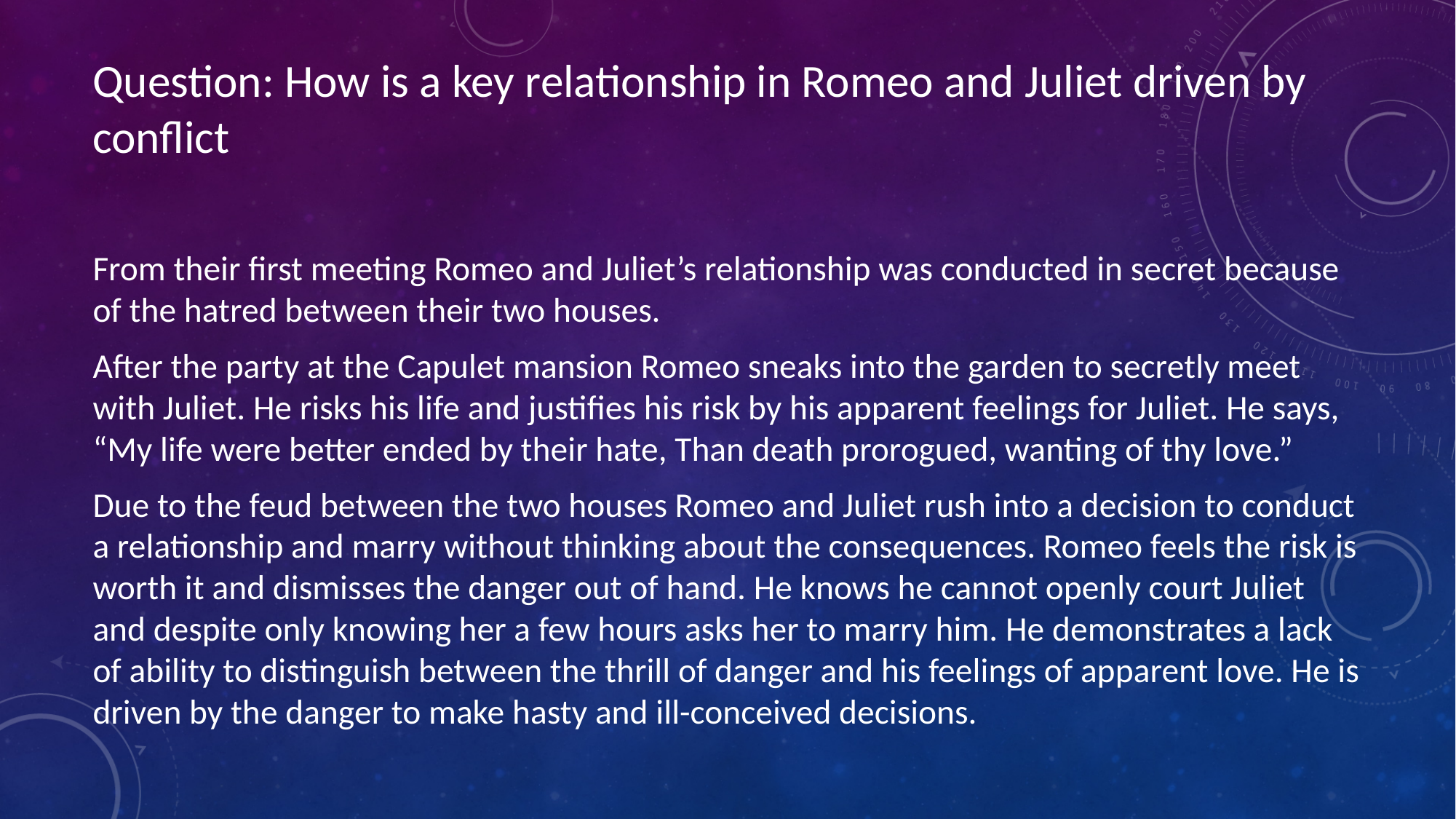

Question: How is a key relationship in Romeo and Juliet driven by conflict

From their first meeting Romeo and Juliet’s relationship was conducted in secret because of the hatred between their two houses.
After the party at the Capulet mansion Romeo sneaks into the garden to secretly meet with Juliet. He risks his life and justifies his risk by his apparent feelings for Juliet. He says, “My life were better ended by their hate, Than death prorogued, wanting of thy love.”
Due to the feud between the two houses Romeo and Juliet rush into a decision to conduct a relationship and marry without thinking about the consequences. Romeo feels the risk is worth it and dismisses the danger out of hand. He knows he cannot openly court Juliet and despite only knowing her a few hours asks her to marry him. He demonstrates a lack of ability to distinguish between the thrill of danger and his feelings of apparent love. He is driven by the danger to make hasty and ill-conceived decisions.